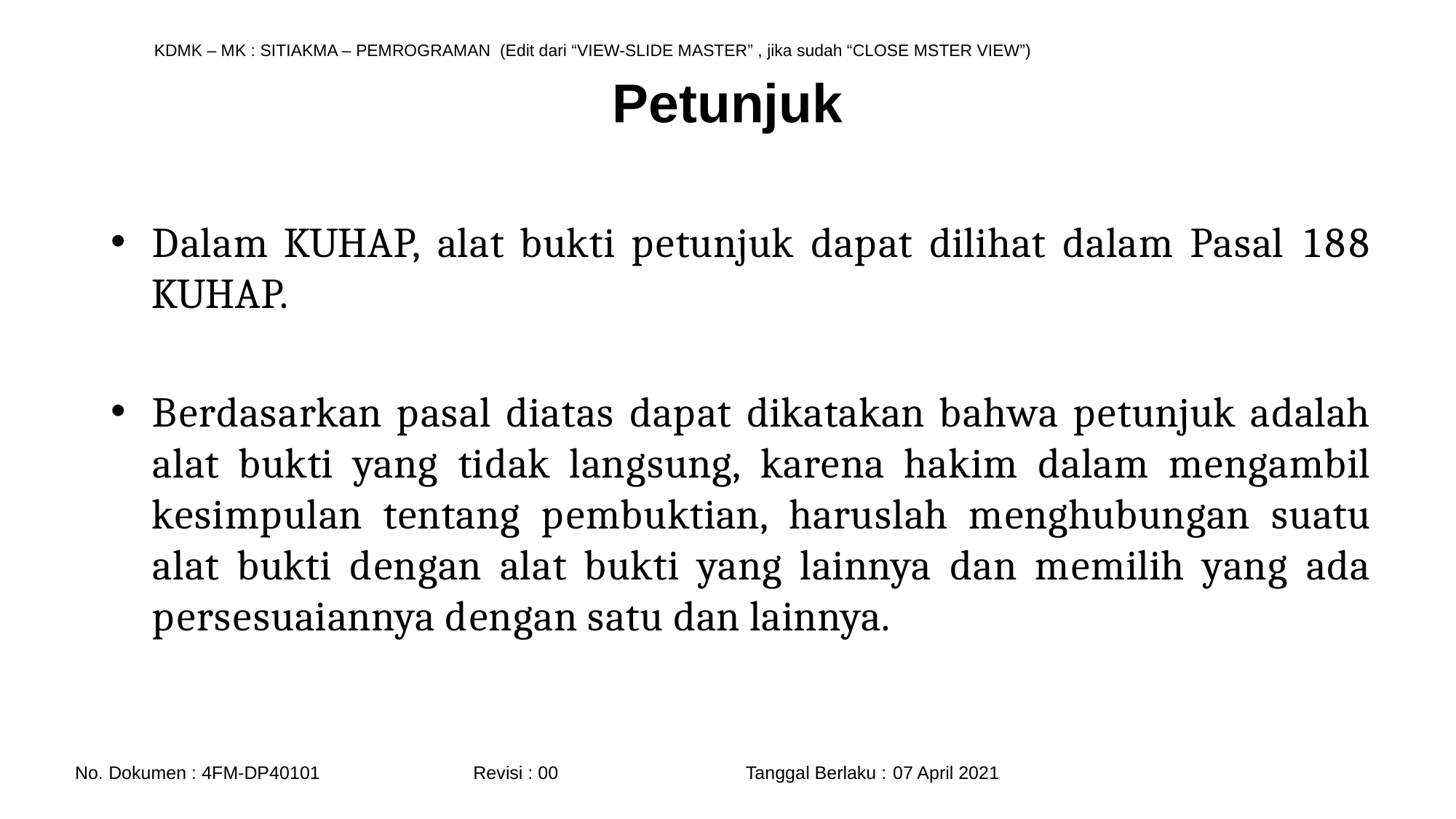

# Petunjuk
Dalam KUHAP, alat bukti petunjuk dapat dilihat dalam Pasal 188 KUHAP.

Berdasarkan pasal diatas dapat dikatakan bahwa petunjuk adalah alat bukti yang tidak langsung, karena hakim dalam mengambil kesimpulan tentang pembuktian, haruslah menghubungan suatu alat bukti dengan alat bukti yang lainnya dan memilih yang ada persesuaiannya dengan satu dan lainnya.